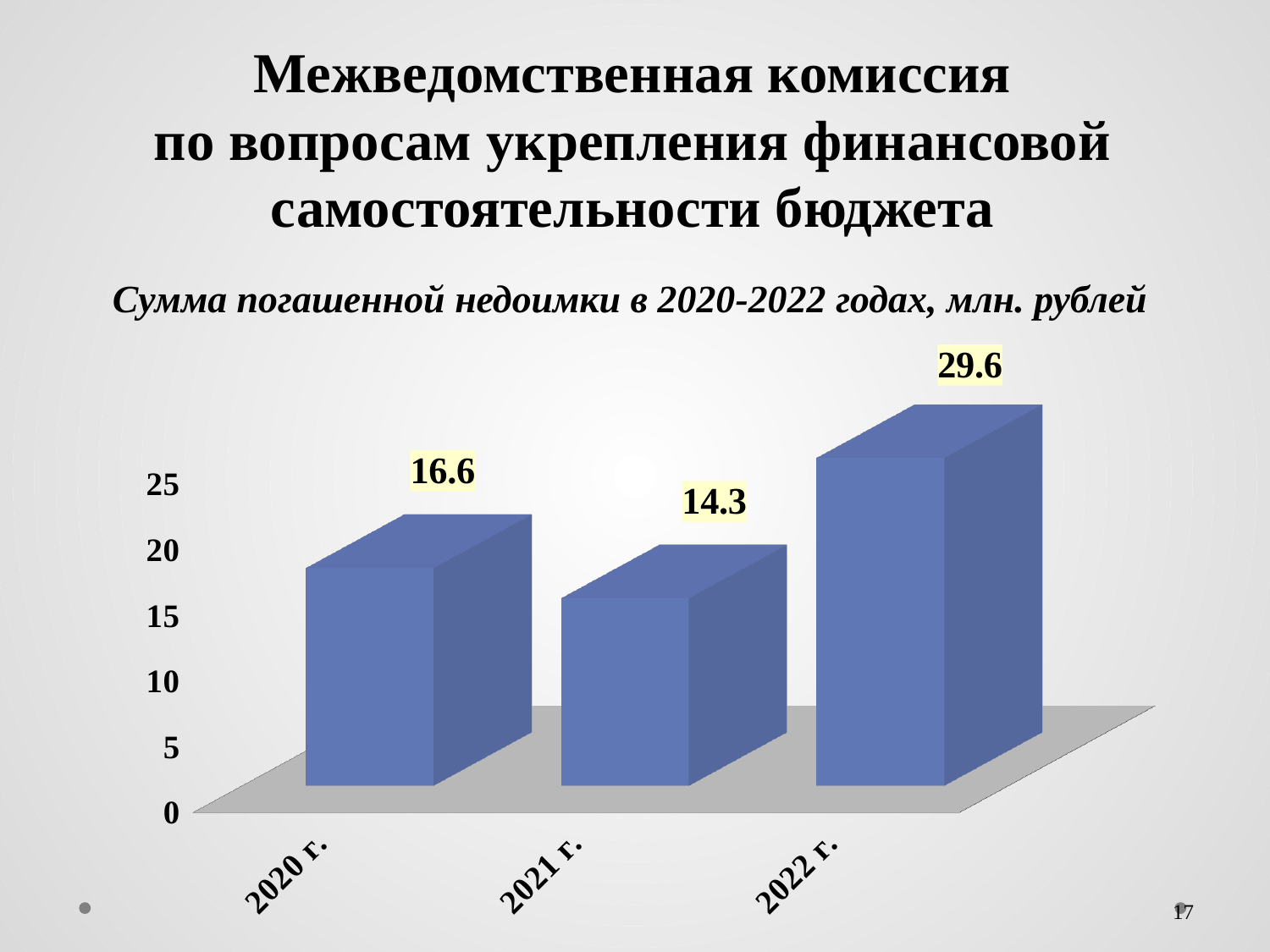

Межведомственная комиссия
по вопросам укрепления финансовой
самостоятельности бюджета

Сумма погашенной недоимки в 2020-2022 годах, млн. рублей

[unsupported chart]

17